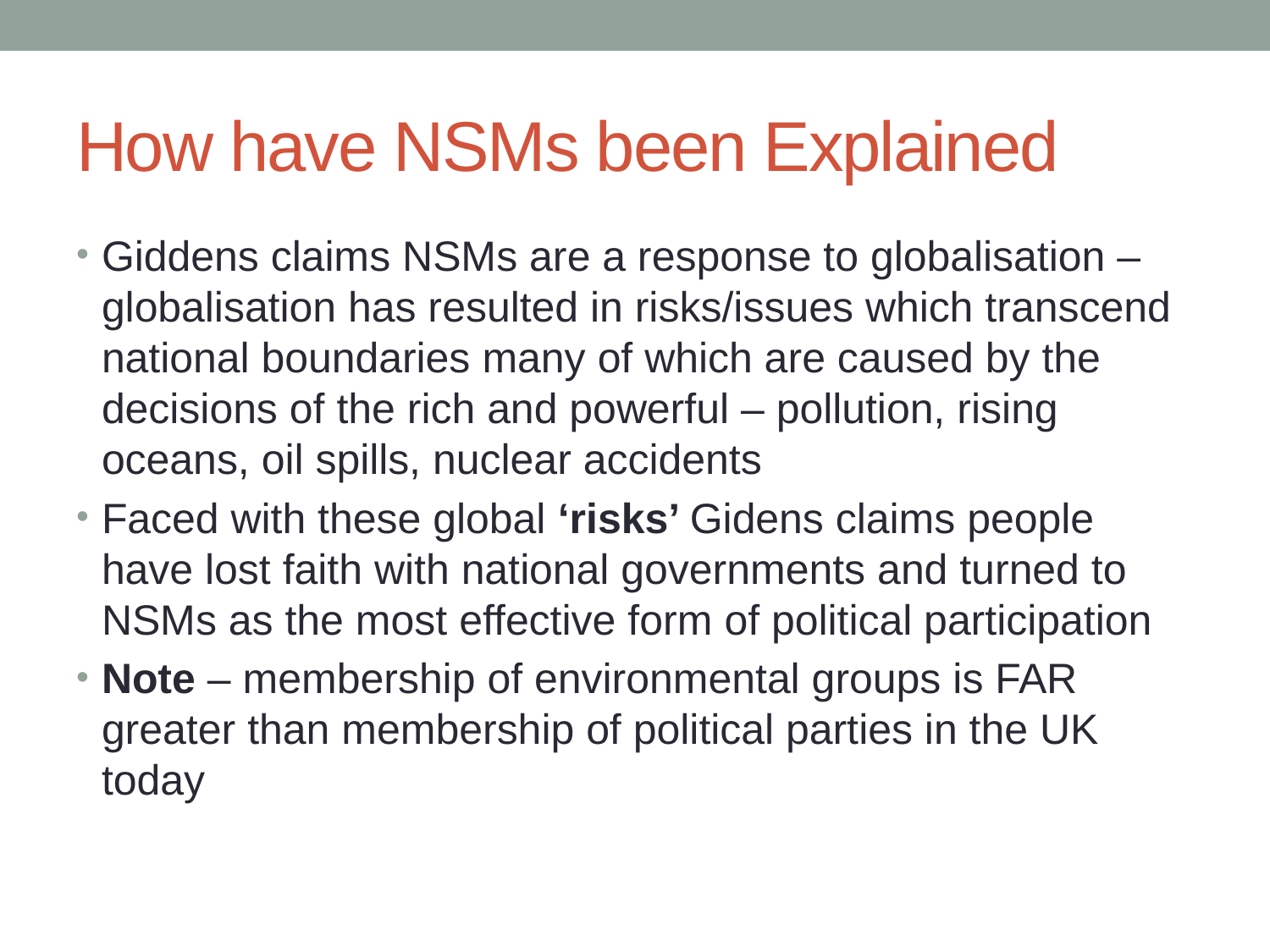

# How have NSMs been Explained
Giddens claims NSMs are a response to globalisation – globalisation has resulted in risks/issues which transcend national boundaries many of which are caused by the decisions of the rich and powerful – pollution, rising oceans, oil spills, nuclear accidents
Faced with these global ‘risks’ Gidens claims people have lost faith with national governments and turned to NSMs as the most effective form of political participation
Note – membership of environmental groups is FAR greater than membership of political parties in the UK today